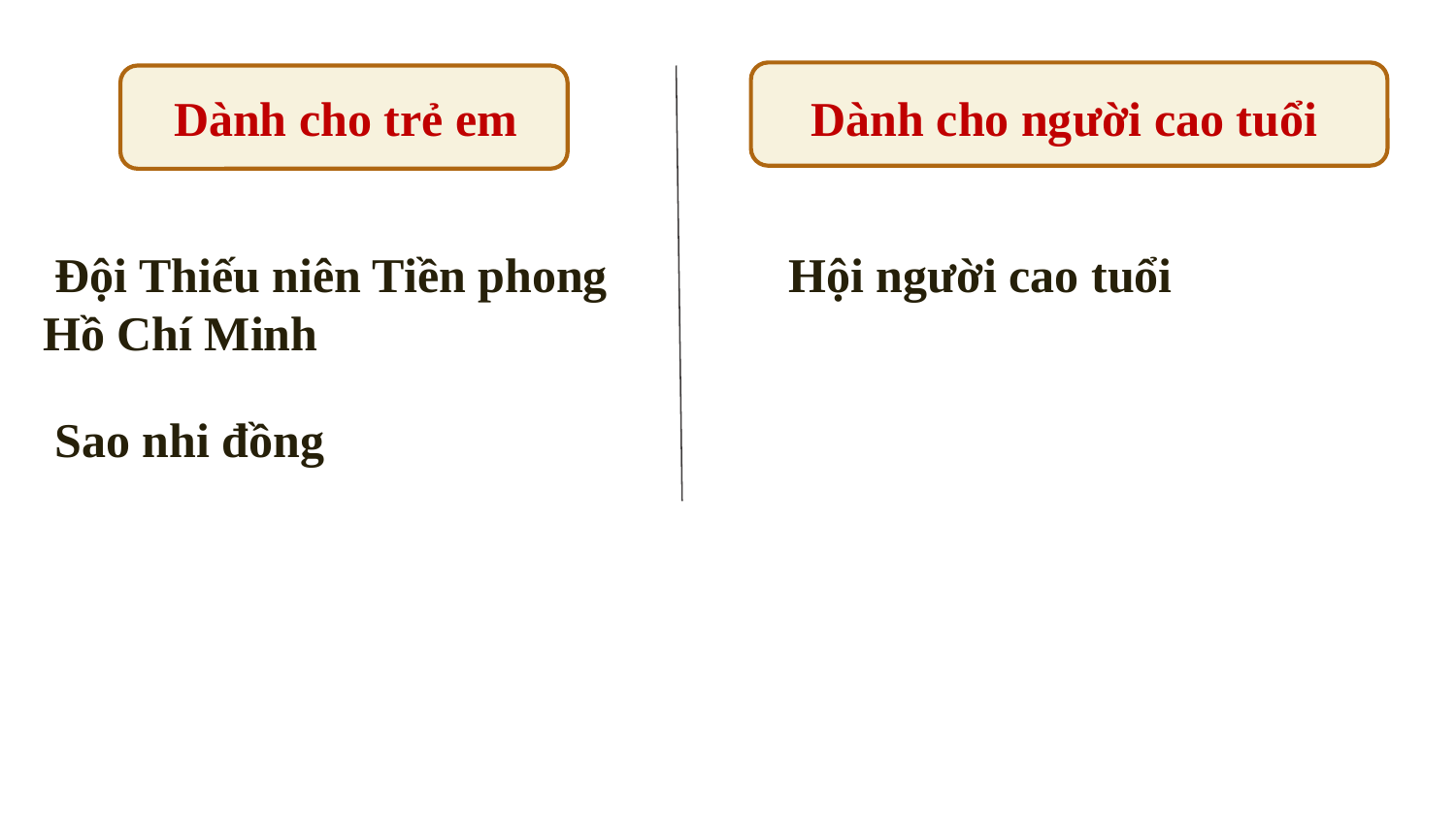

Dành cho trẻ em
Dành cho người cao tuổi
 Hội người cao tuổi
 Đội Thiếu niên Tiền phong Hồ Chí Minh
 Sao nhi đồng